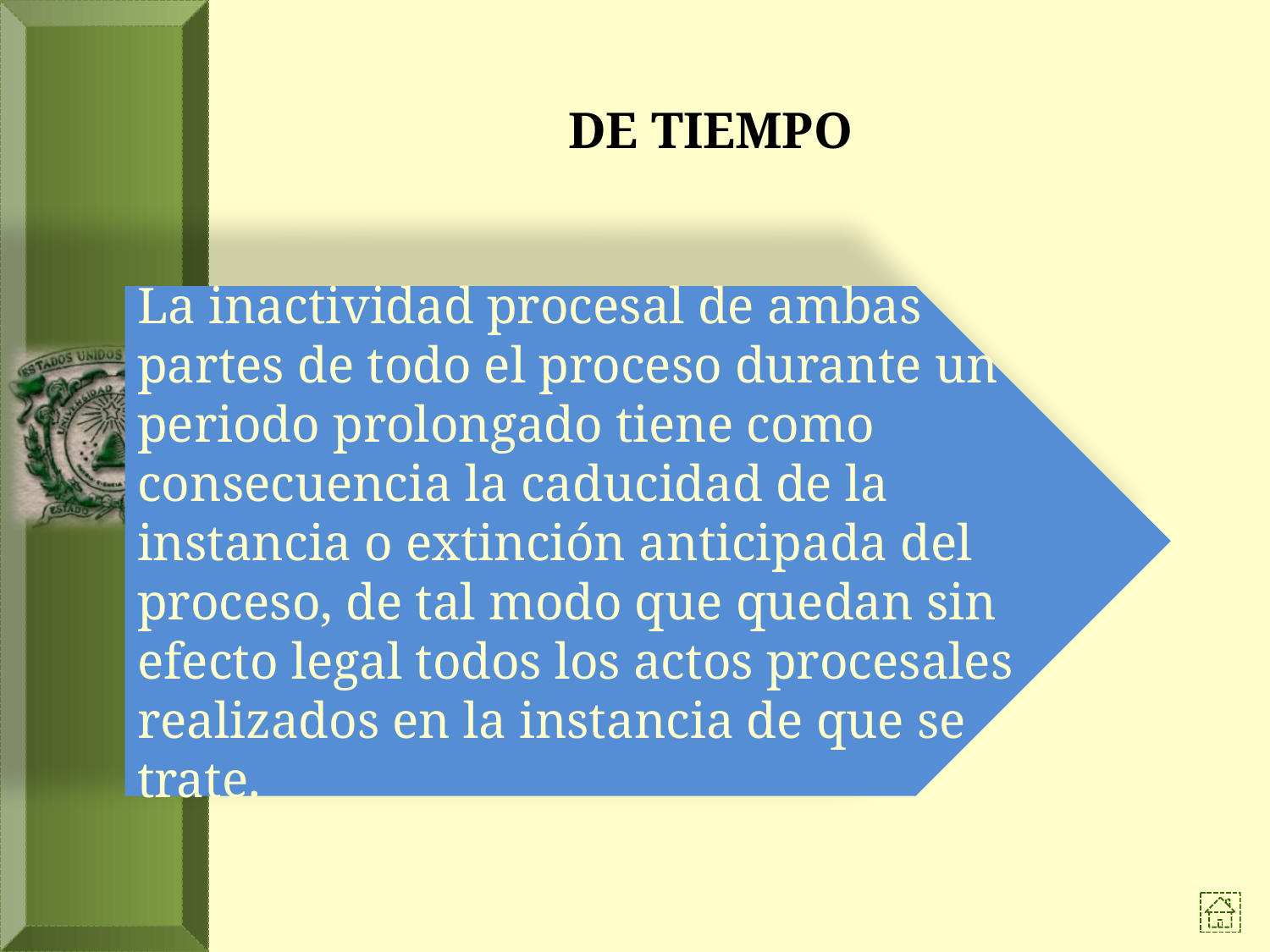

# DE TIEMPO
La inactividad procesal de ambas partes de todo el proceso durante un periodo prolongado tiene como consecuencia la caducidad de la instancia o extinción anticipada del proceso, de tal modo que quedan sin efecto legal todos los actos procesales realizados en la instancia de que se trate.